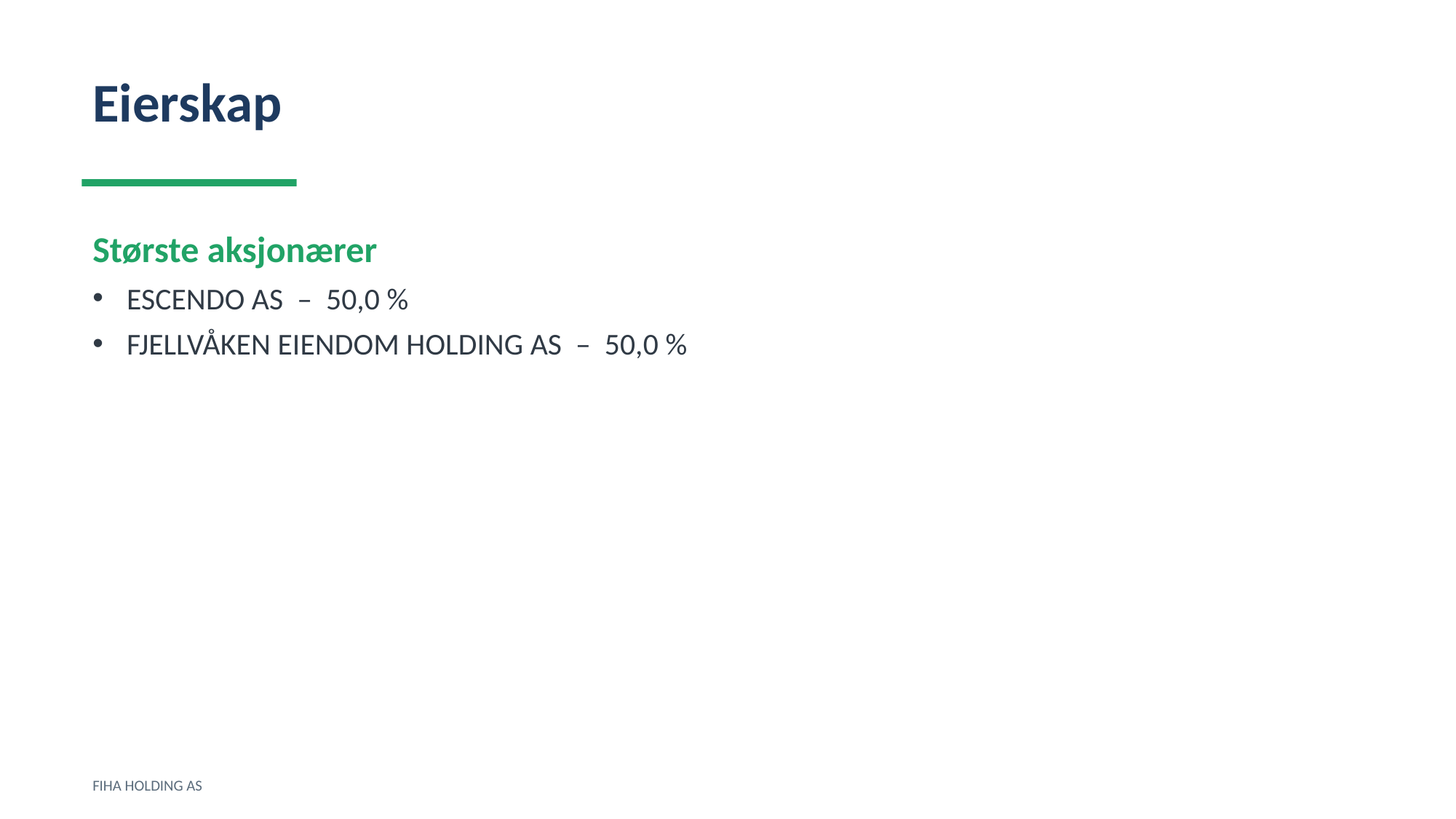

Eierskap

Største aksjonærer
ESCENDO AS  –  50,0 %
FJELLVÅKEN EIENDOM HOLDING AS  –  50,0 %
FIHA HOLDING AS